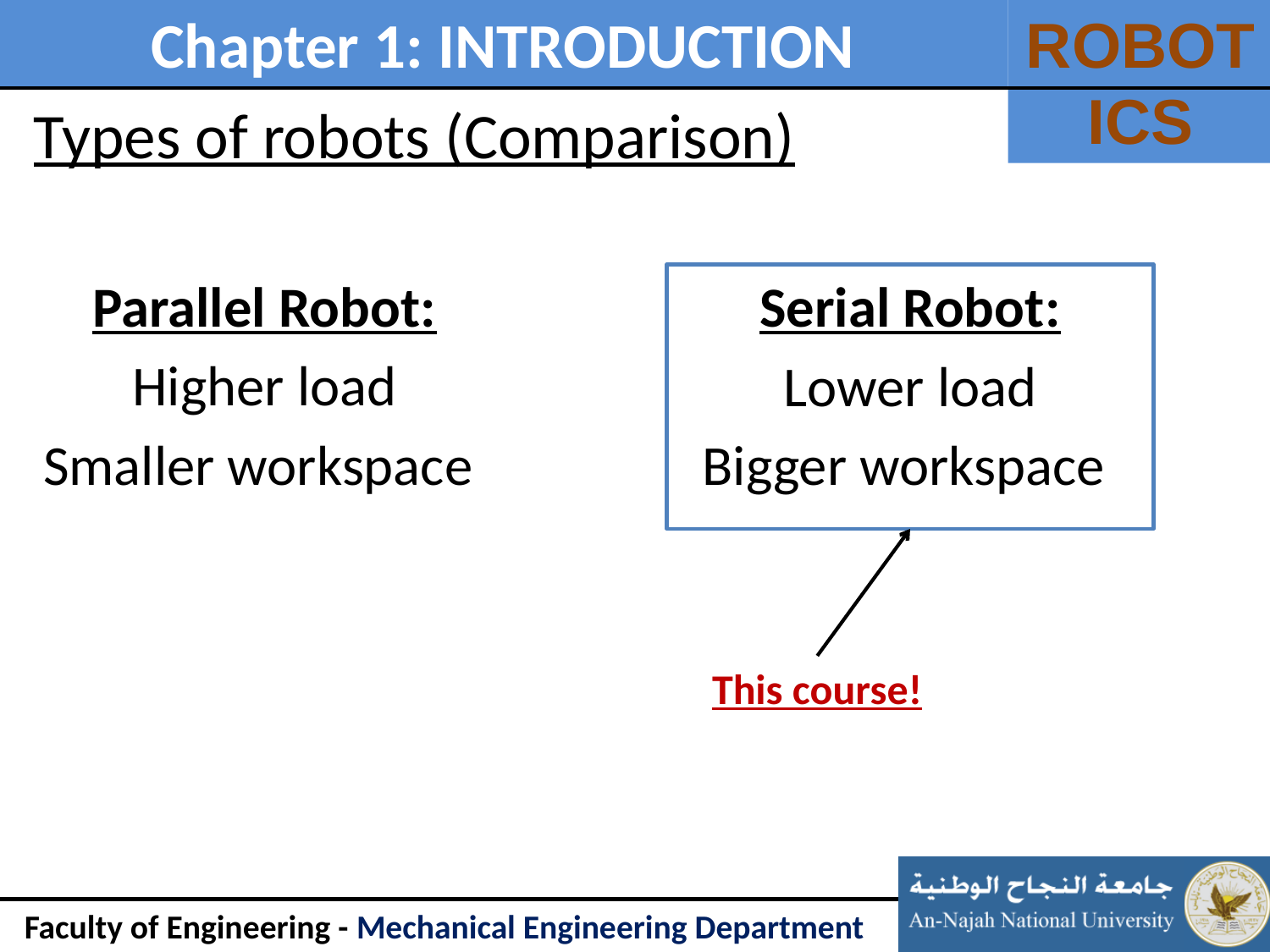

# Types of robots (Comparison)
Parallel Robot:
Higher load
Smaller workspace

Serial Robot:
Lower load
Bigger workspace

This course!